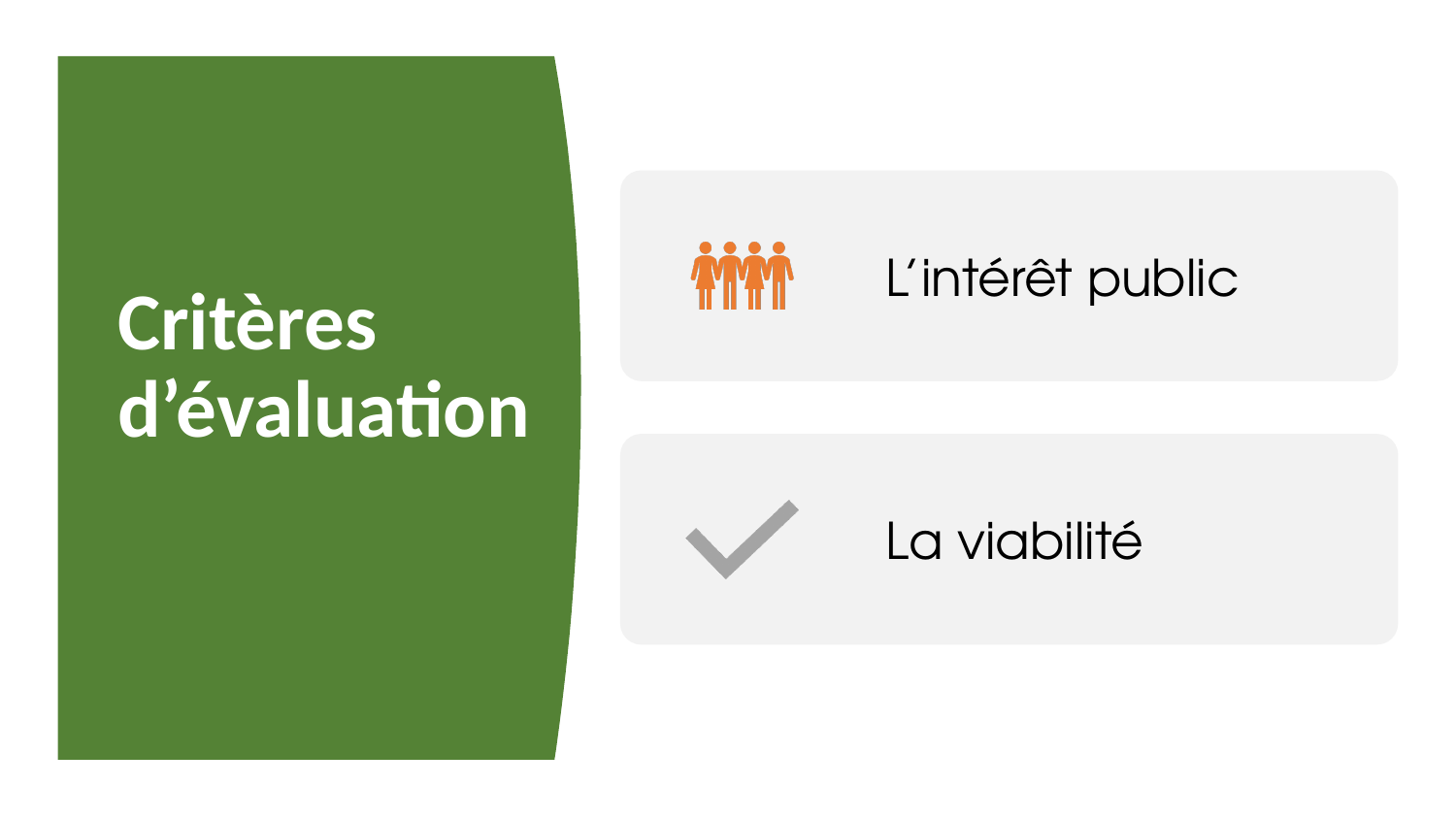

# Critères d’évaluation

L’intérêt public

La viabilité